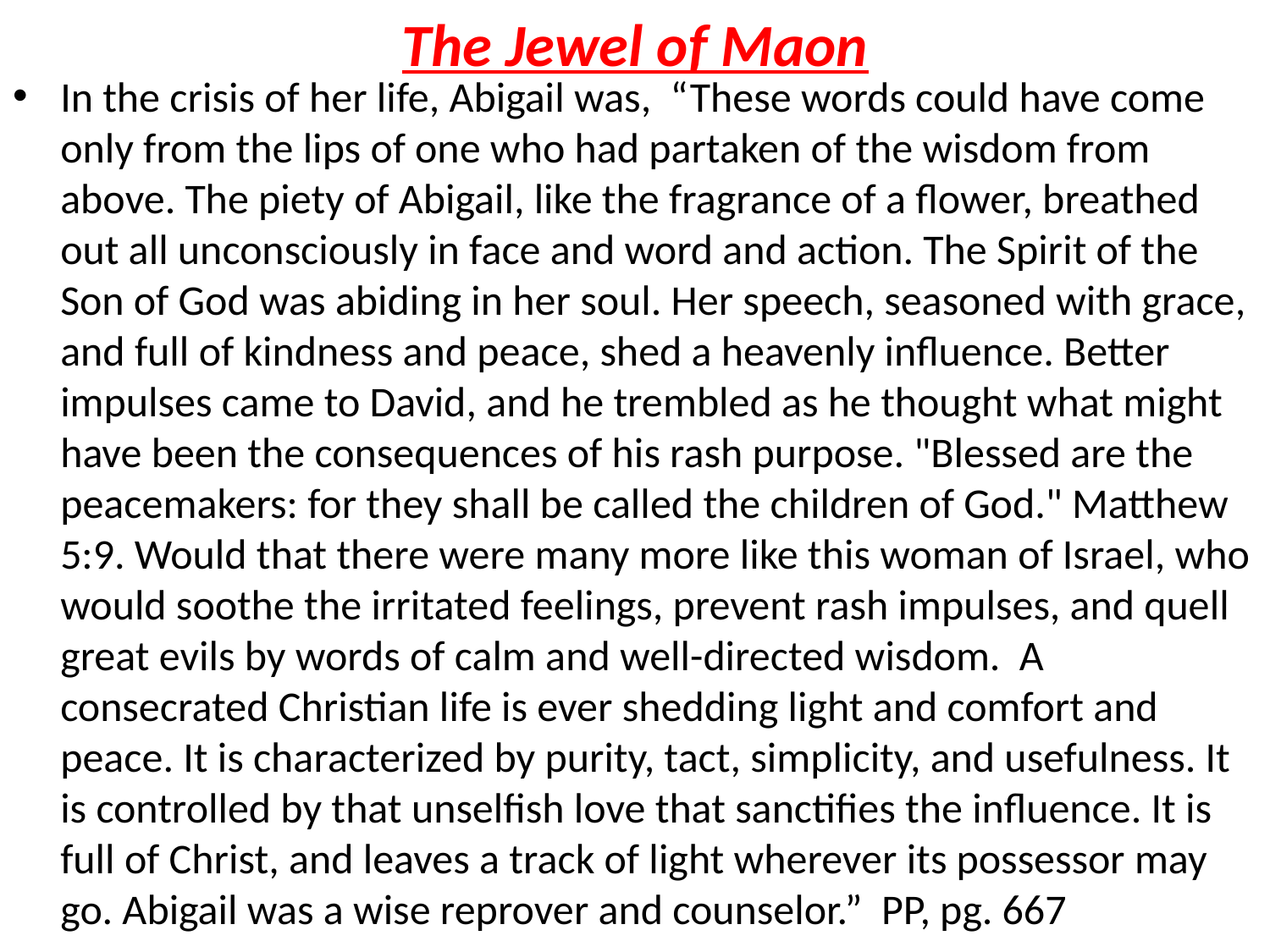

# The Jewel of Maon
In the crisis of her life, Abigail was,  “These words could have come only from the lips of one who had partaken of the wisdom from above. The piety of Abigail, like the fragrance of a flower, breathed out all unconsciously in face and word and action. The Spirit of the Son of God was abiding in her soul. Her speech, seasoned with grace, and full of kindness and peace, shed a heavenly influence. Better impulses came to David, and he trembled as he thought what might have been the consequences of his rash purpose. "Blessed are the peacemakers: for they shall be called the children of God." Matthew 5:9. Would that there were many more like this woman of Israel, who would soothe the irritated feelings, prevent rash impulses, and quell great evils by words of calm and well-directed wisdom.  A consecrated Christian life is ever shedding light and comfort and peace. It is characterized by purity, tact, simplicity, and usefulness. It is controlled by that unselfish love that sanctifies the influence. It is full of Christ, and leaves a track of light wherever its possessor may go. Abigail was a wise reprover and counselor.”  PP, pg. 667